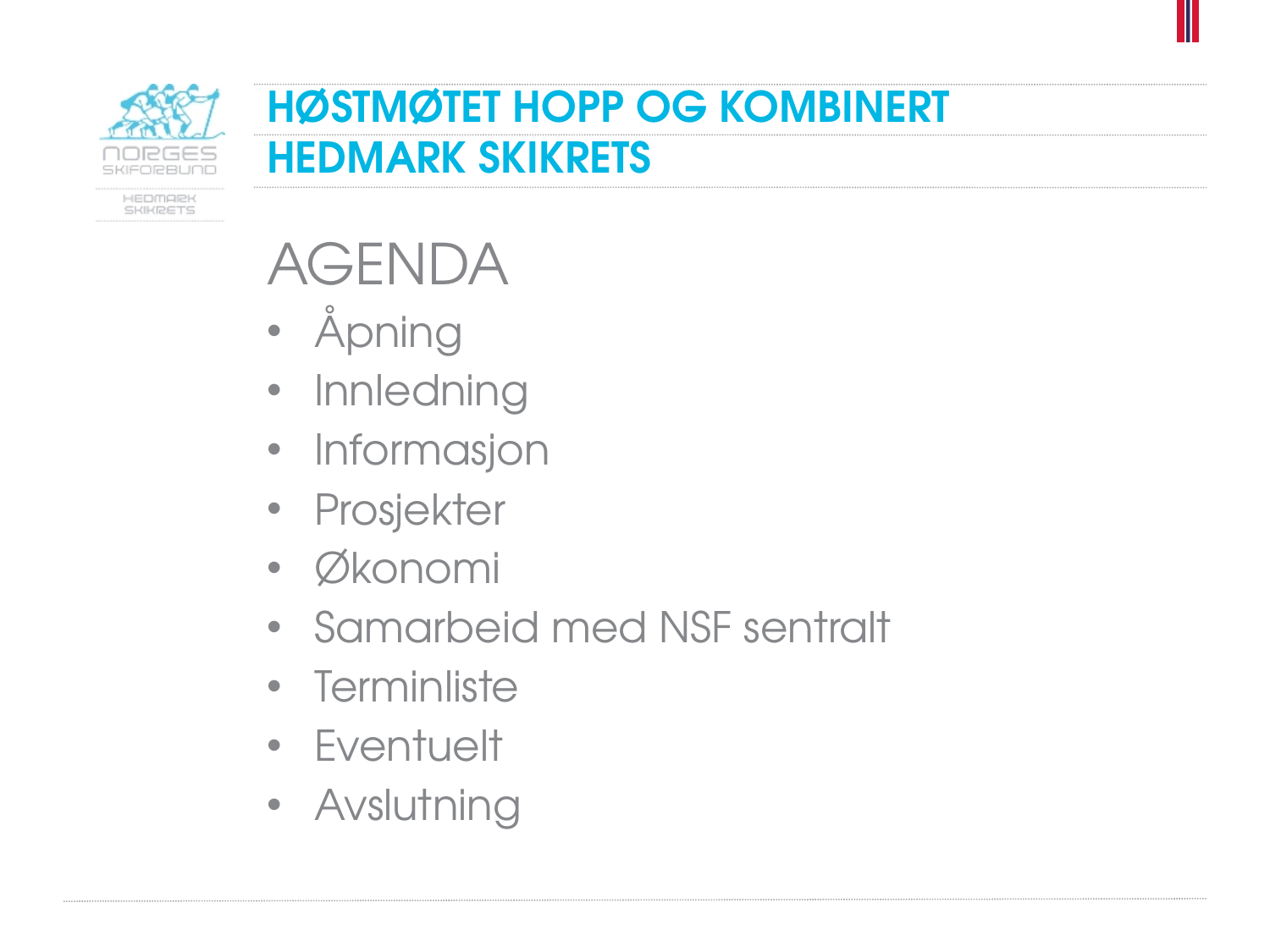

# HØSTMØTET HOPP OG KOMBINERT HEDMARK SKIKRETS
AGENDA
Åpning
Innledning
Informasjon
Prosjekter
Økonomi
Samarbeid med NSF sentralt
Terminliste
Eventuelt
Avslutning